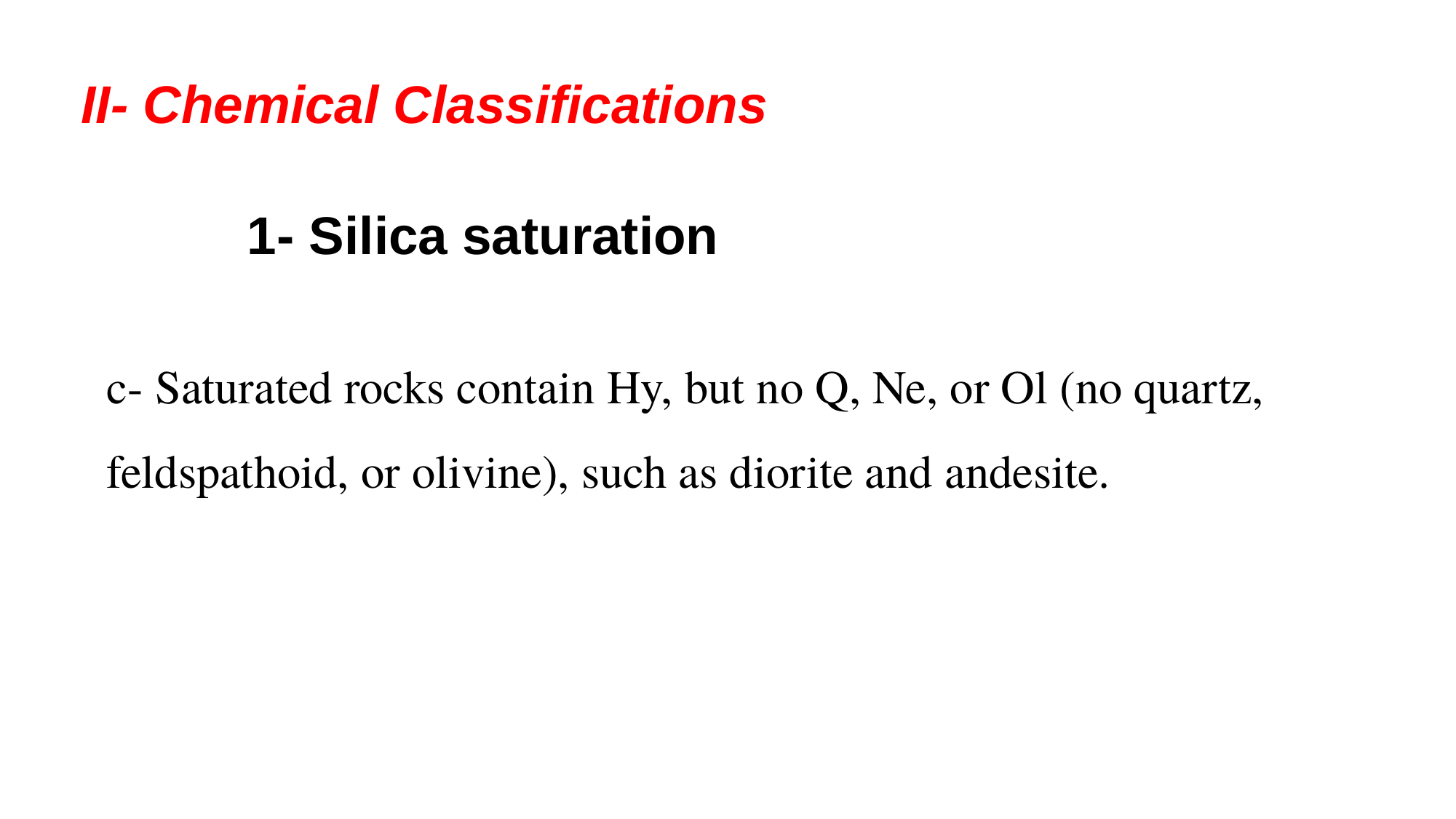

# II- Chemical Classifications
1- Silica saturation
c- Saturated rocks contain Hy, but no Q, Ne, or Ol (no quartz, feldspathoid, or olivine), such as diorite and andesite.